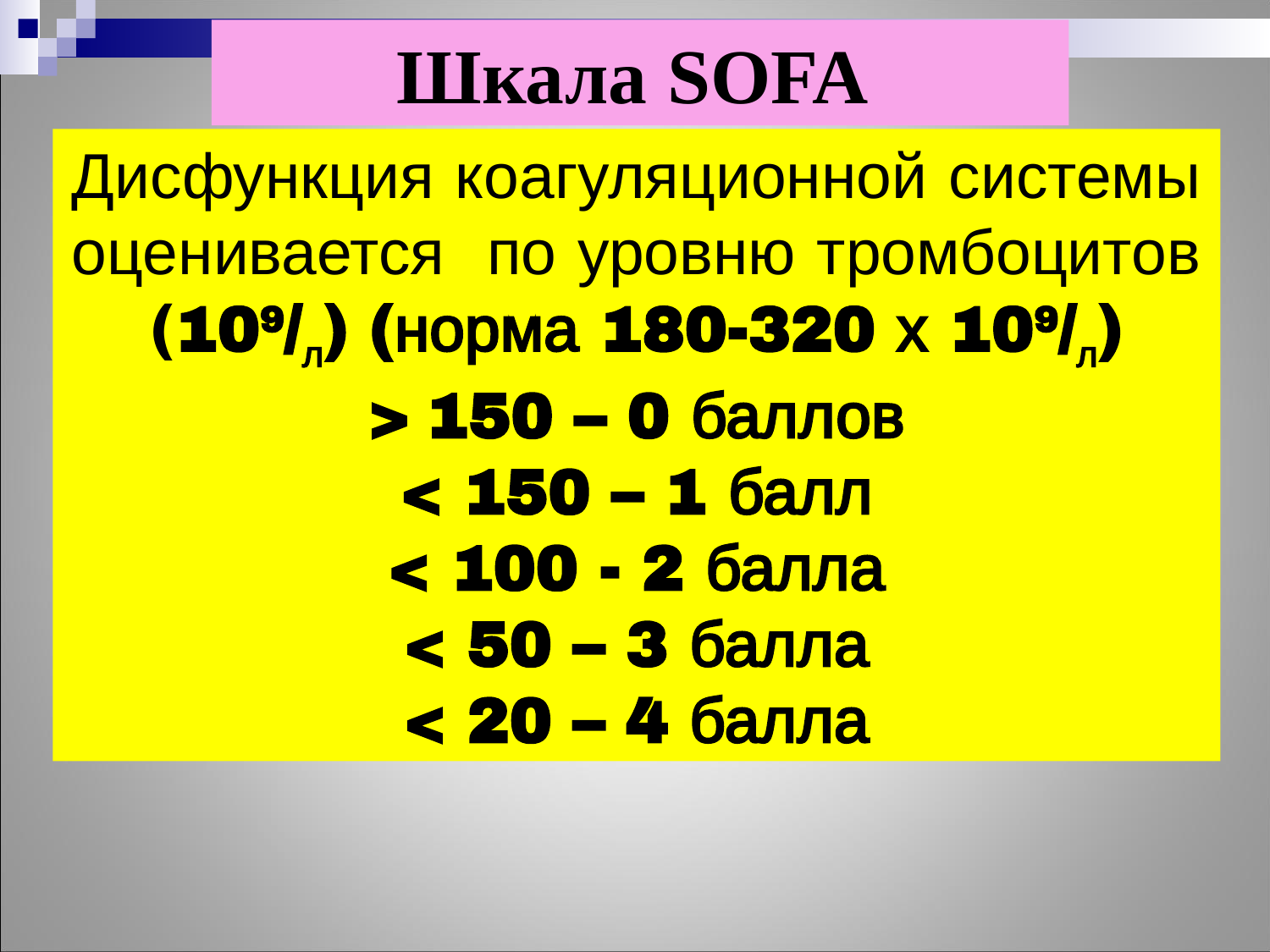

Шкала SOFA
Дисфункция коагуляционной системы оценивается  по уровню тромбоцитов (109/л) (норма 180-320 х 109/л)
> 150 – 0 баллов
< 150 – 1 балл
< 100 - 2 балла
< 50 – 3 балла
< 20 – 4 балла